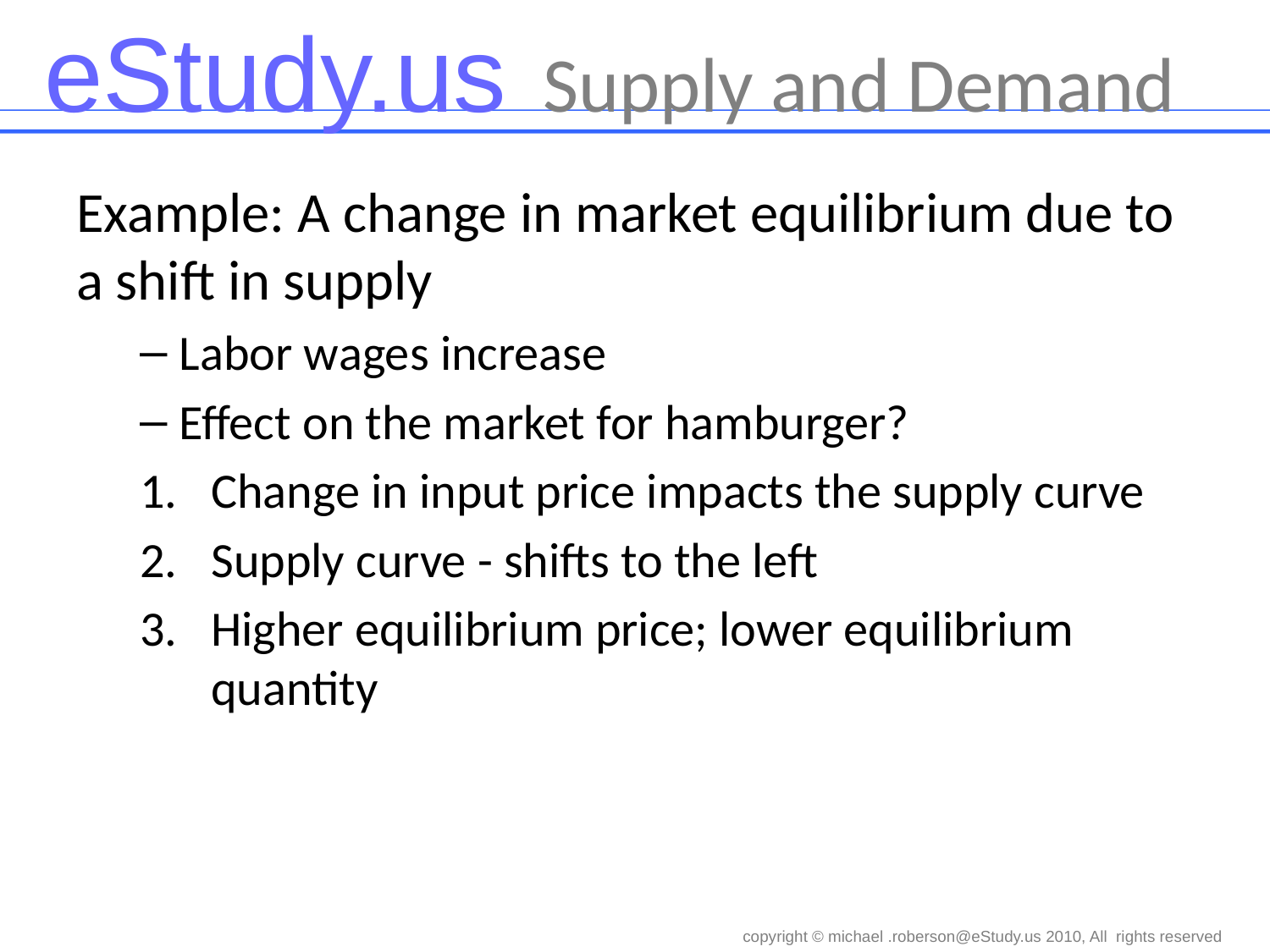

# Supply and Demand
Example: A change in market equilibrium due to a shift in supply
Labor wages increase
Effect on the market for hamburger?
Change in input price impacts the supply curve
Supply curve - shifts to the left
Higher equilibrium price; lower equilibrium quantity